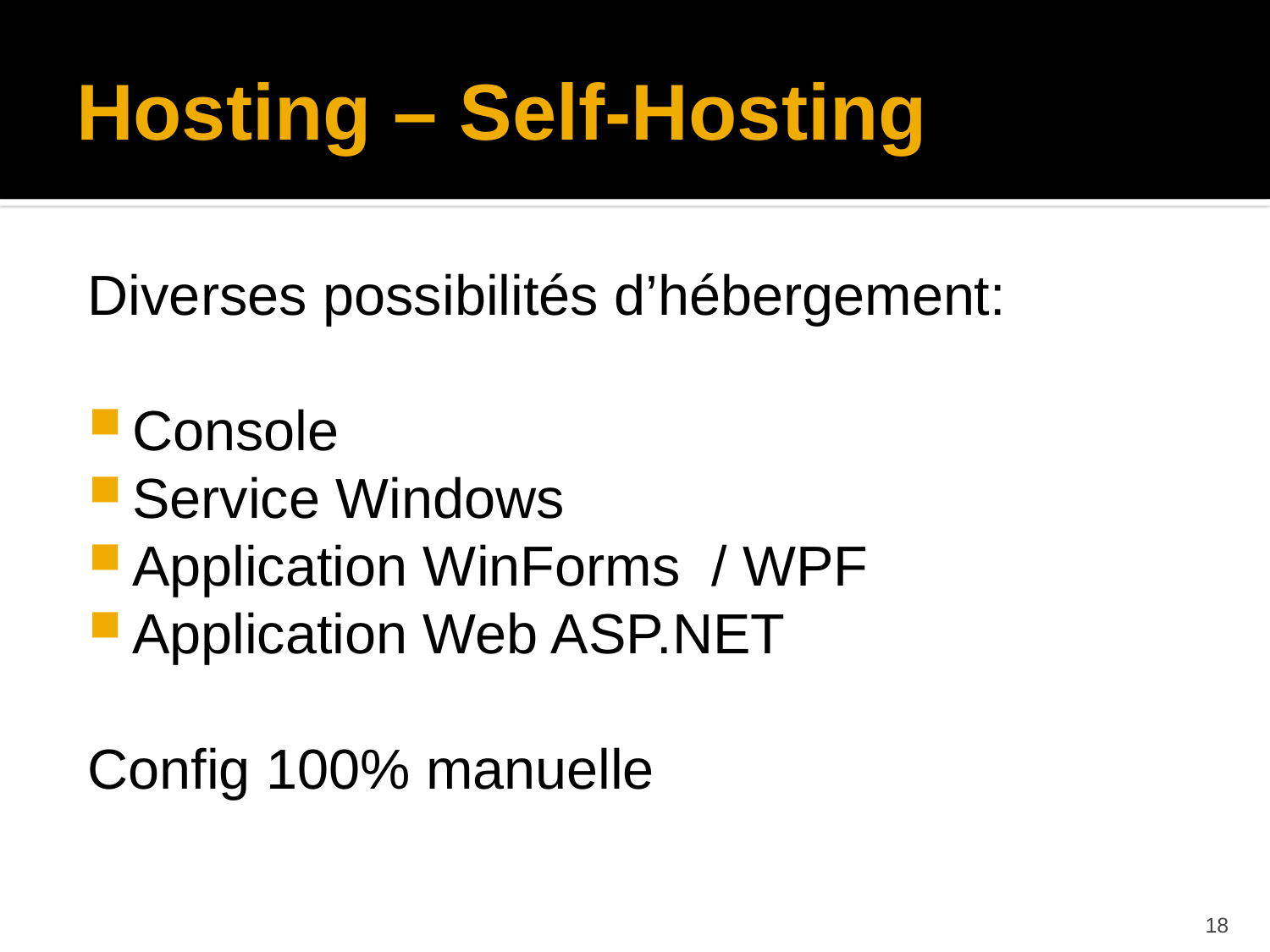

# Hosting – Self-Hosting
Diverses possibilités d’hébergement:

Console
Service Windows
Application WinForms  / WPF
Application Web ASP.NET

Config 100% manuelle
18